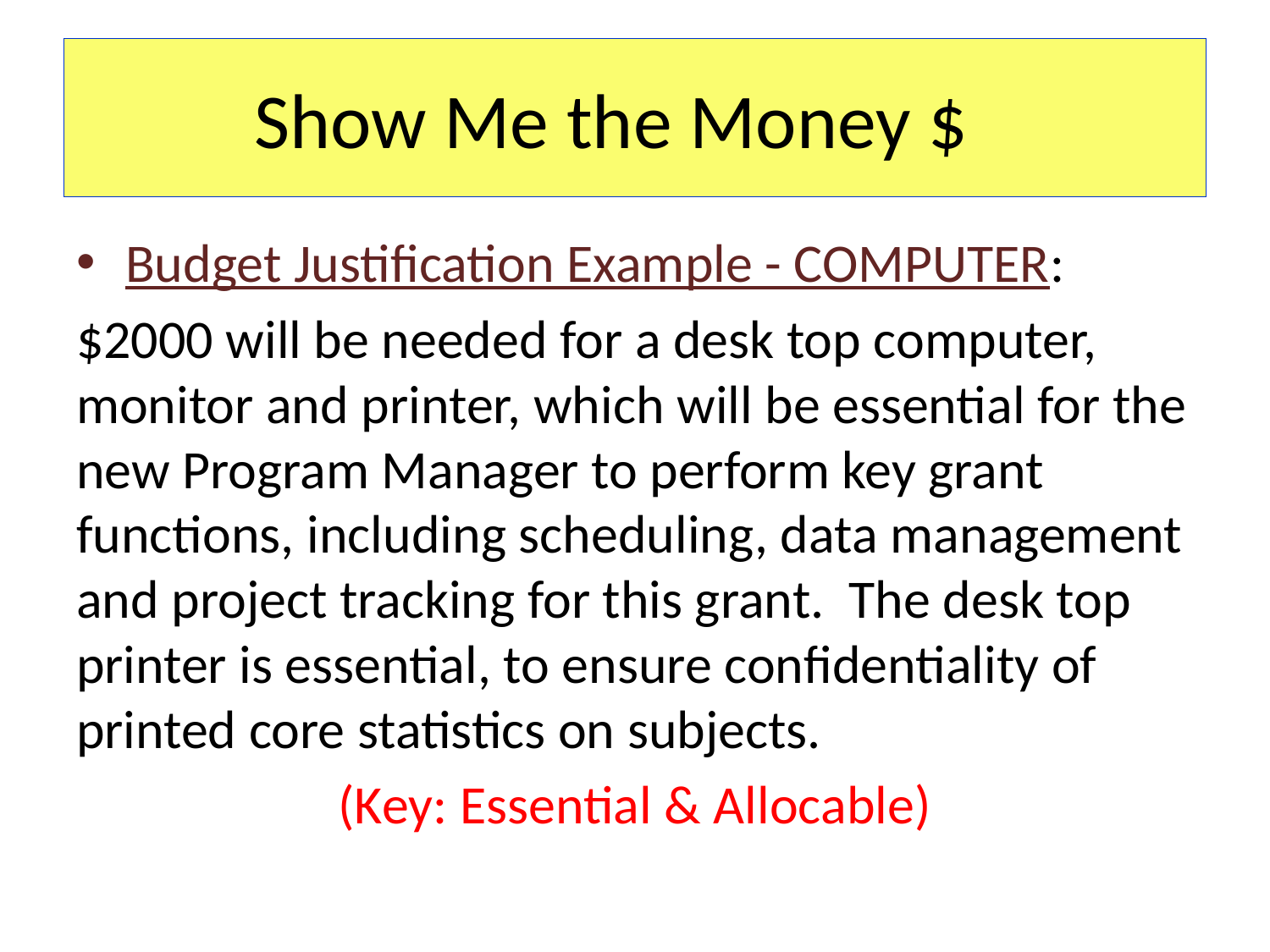

# Show Me the Money $
Budget Justification Example - COMPUTER:
$2000 will be needed for a desk top computer, monitor and printer, which will be essential for the new Program Manager to perform key grant functions, including scheduling, data management and project tracking for this grant.  The desk top printer is essential, to ensure confidentiality of printed core statistics on subjects.
(Key: Essential & Allocable)